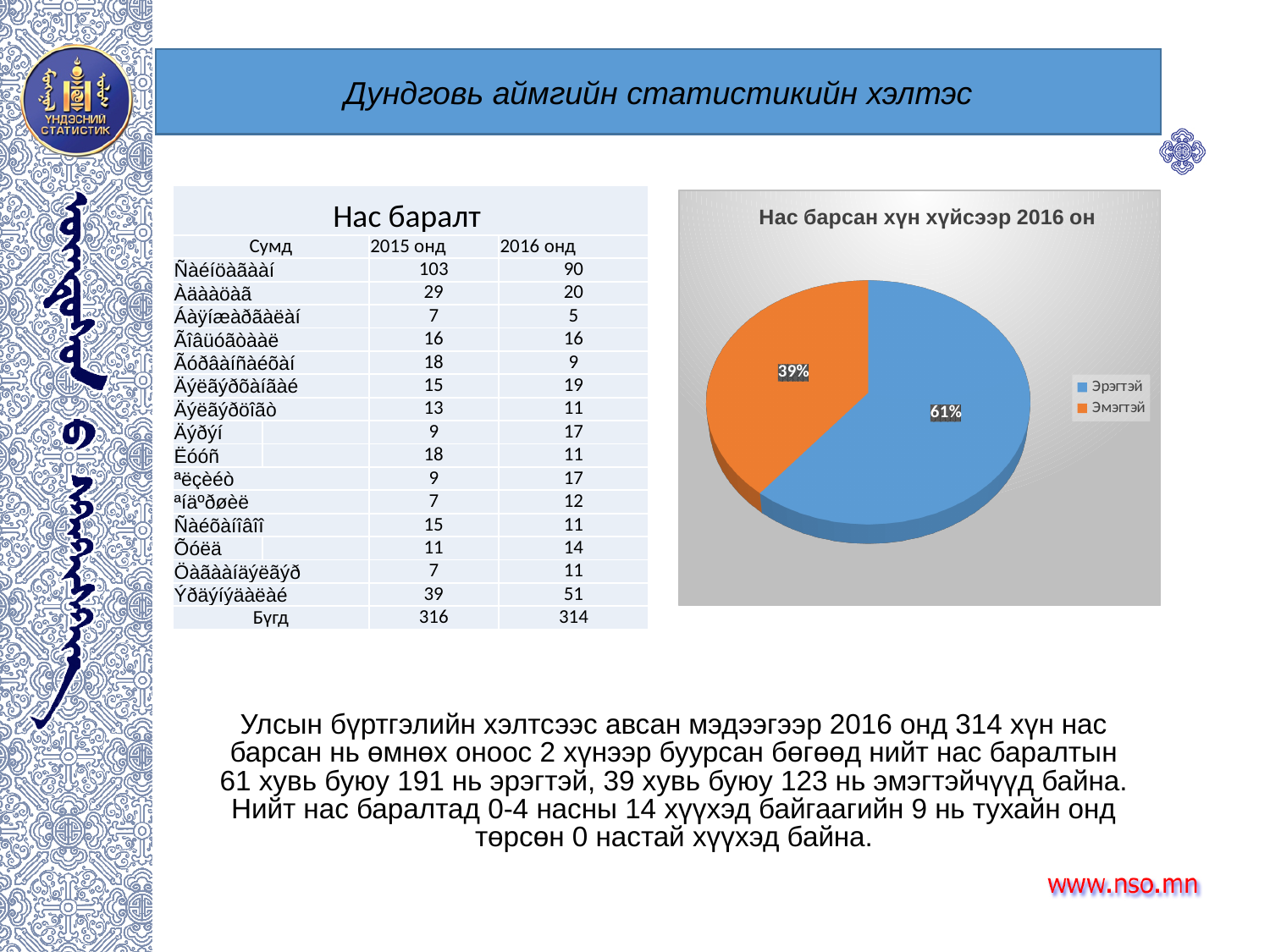

Дундговь аймгийн статистикийн хэлтэс

| Нас баралт |  |  |  |
| --- | --- | --- | --- |
| Сумд |  | 2015 онд | 2016 онд |
| Ñàéíöàãààí |  | 103 | 90 |
| Àäààöàã |  | 29 | 20 |
| Áàÿíæàðãàëàí |  | 7 | 5 |
| Ãîâüóãòààë |  | 16 | 16 |
| Ãóðâàíñàéõàí |  | 18 | 9 |
| Äýëãýðõàíãàé |  | 15 | 19 |
| Äýëãýðöîãò |  | 13 | 11 |
| Äýðýí |  | 9 | 17 |
| Ëóóñ |  | 18 | 11 |
| ªëçèéò |  | 9 | 17 |
| ªíäºðøèë |  | 7 | 12 |
| Ñàéõàíîâîî |  | 15 | 11 |
| Õóëä |  | 11 | 14 |
| Öàãààíäýëãýð |  | 7 | 11 |
| Ýðäýíýäàëàé |  | 39 | 51 |
| Бүгд |  | 316 | 314 |

[unsupported chart]

Улсын бүртгэлийн хэлтсээс авсан мэдээгээр 2016 онд 314 хүн нас барсан нь өмнөх оноос 2 хүнээр буурсан бөгөөд нийт нас баралтын 61 хувь буюу 191 нь эрэгтэй, 39 хувь буюу 123 нь эмэгтэйчүүд байна. Нийт нас баралтад 0-4 насны 14 хүүхэд байгаагийн 9 нь тухайн онд төрсөн 0 настай хүүхэд байна.